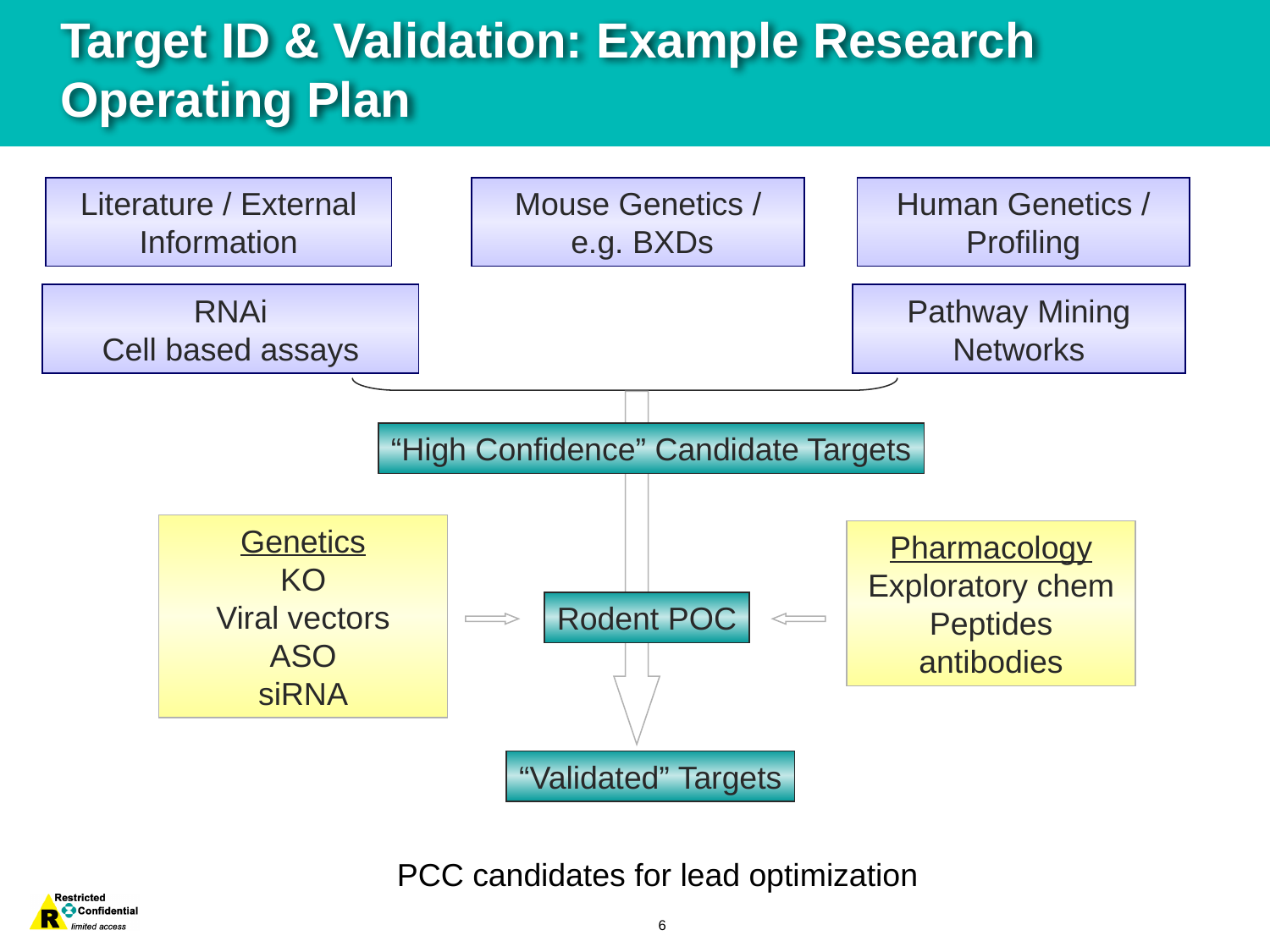

# Target ID & Validation: Example Research Operating Plan

Literature / External Information
Mouse Genetics /
 e.g. BXDs
Human Genetics /
 Profiling
RNAi
Cell based assays
Pathway Mining
Networks

“High Confidence” Candidate Targets
Genetics
KO
Viral vectors
ASO
siRNA
Pharmacology
Exploratory chem
Peptides
antibodies
Rodent POC

“Validated” Targets
PCC candidates for lead optimization